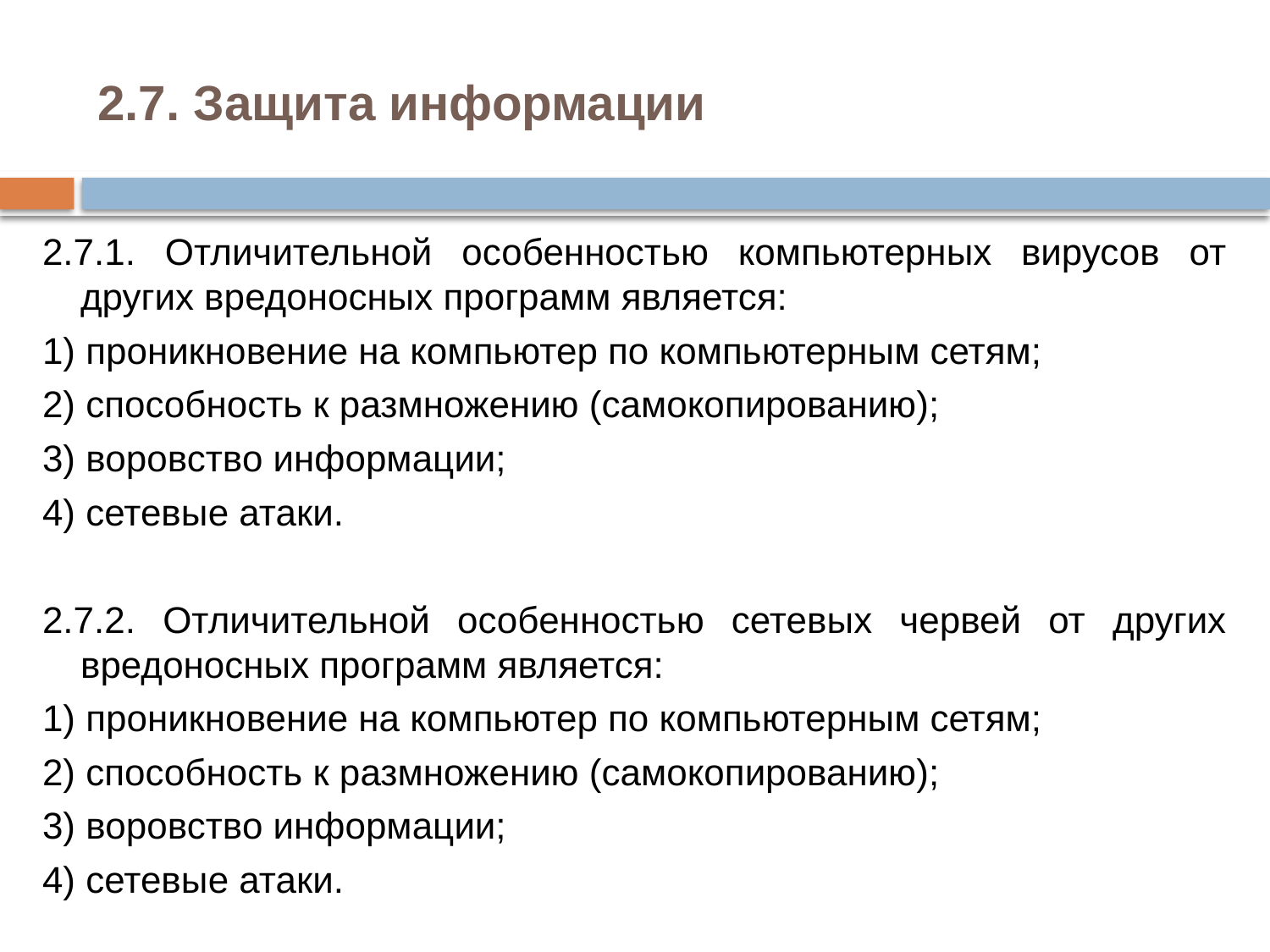

# 2.7. Защита информации
2.7.1. Отличительной особенностью компьютерных вирусов от других вредоносных программ является:
1) проникновение на компьютер по компьютерным сетям;
2) способность к размножению (самокопированию);
3) воровство информации;
4) сетевые атаки.

2.7.2. Отличительной особенностью сетевых червей от других вредоносных программ является:
1) проникновение на компьютер по компьютерным сетям;
2) способность к размножению (самокопированию);
3) воровство информации;
4) сетевые атаки.